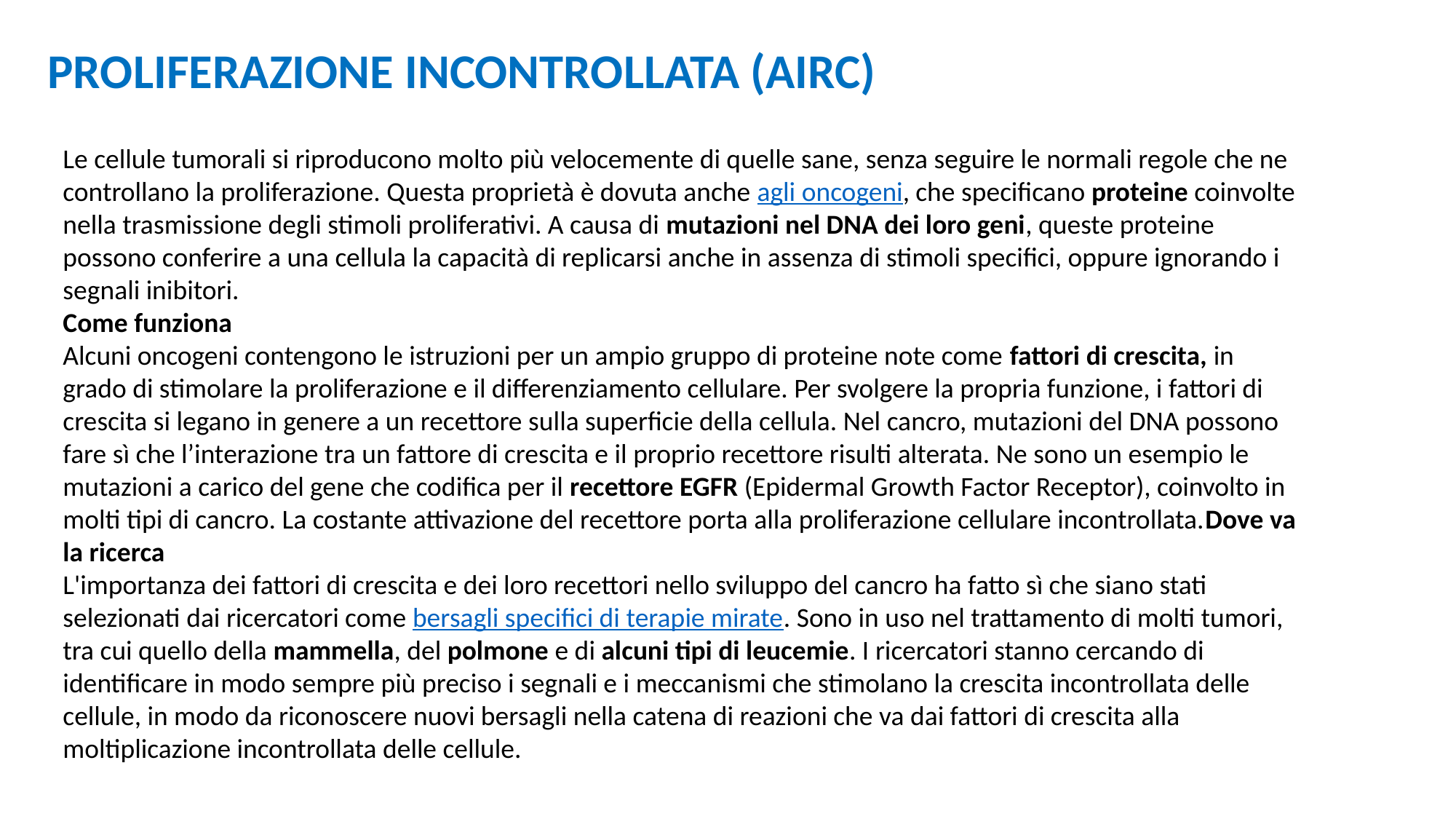

PROLIFERAZIONE INCONTROLLATA (AIRC)
Le cellule tumorali si riproducono molto più velocemente di quelle sane, senza seguire le normali regole che ne controllano la proliferazione. Questa proprietà è dovuta anche agli oncogeni, che specificano proteine coinvolte nella trasmissione degli stimoli proliferativi. A causa di mutazioni nel DNA dei loro geni, queste proteine possono conferire a una cellula la capacità di replicarsi anche in assenza di stimoli specifici, oppure ignorando i segnali inibitori.
Come funziona
Alcuni oncogeni contengono le istruzioni per un ampio gruppo di proteine note come fattori di crescita, in grado di stimolare la proliferazione e il differenziamento cellulare. Per svolgere la propria funzione, i fattori di crescita si legano in genere a un recettore sulla superficie della cellula. Nel cancro, mutazioni del DNA possono fare sì che l’interazione tra un fattore di crescita e il proprio recettore risulti alterata. Ne sono un esempio le mutazioni a carico del gene che codifica per il recettore EGFR (Epidermal Growth Factor Receptor), coinvolto in molti tipi di cancro. La costante attivazione del recettore porta alla proliferazione cellulare incontrollata.Dove va la ricerca
L'importanza dei fattori di crescita e dei loro recettori nello sviluppo del cancro ha fatto sì che siano stati selezionati dai ricercatori come bersagli specifici di terapie mirate. Sono in uso nel trattamento di molti tumori, tra cui quello della mammella, del polmone e di alcuni tipi di leucemie. I ricercatori stanno cercando di identificare in modo sempre più preciso i segnali e i meccanismi che stimolano la crescita incontrollata delle cellule, in modo da riconoscere nuovi bersagli nella catena di reazioni che va dai fattori di crescita alla moltiplicazione incontrollata delle cellule.